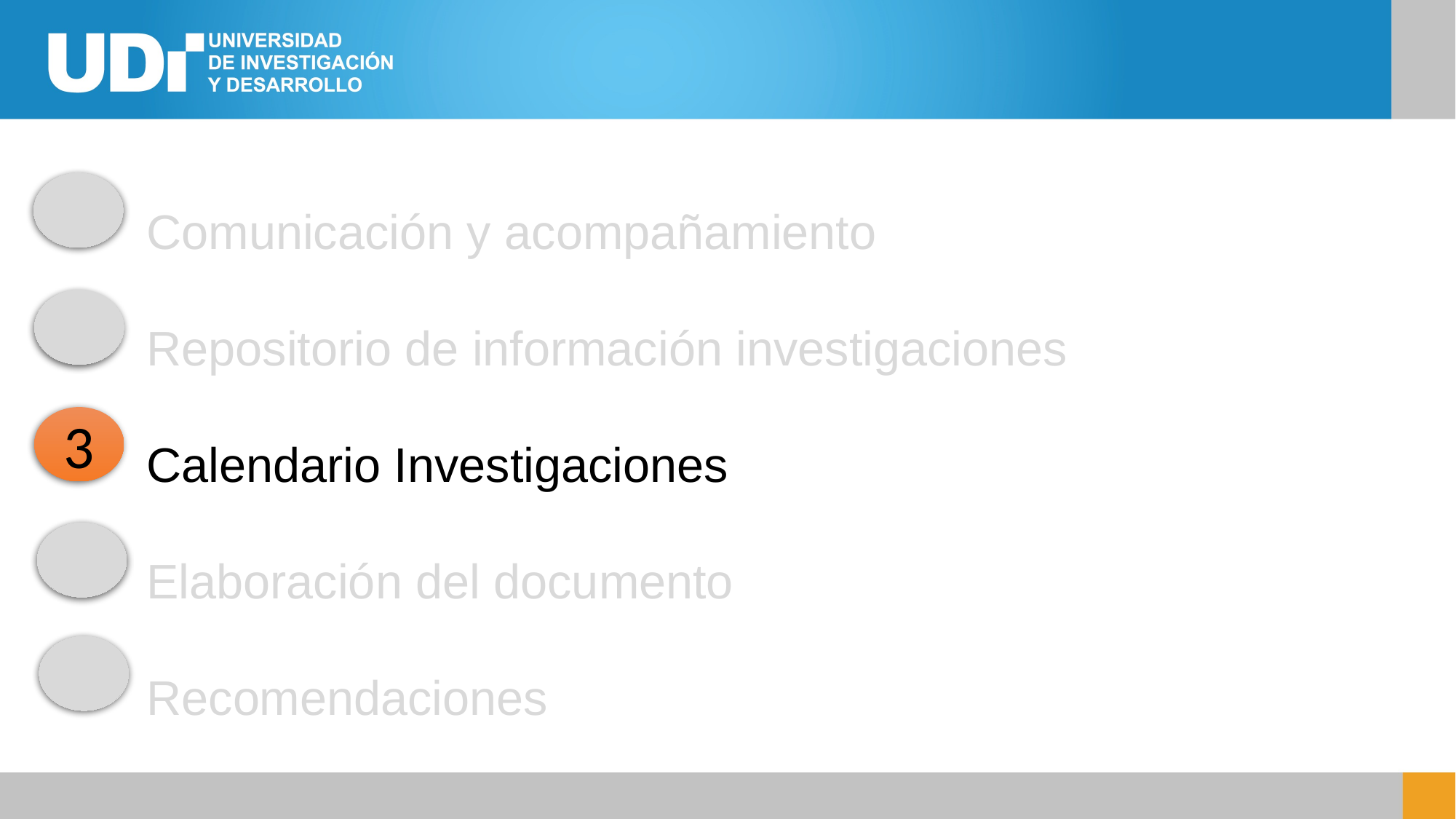

Comunicación y acompañamiento
Repositorio de información investigaciones
Calendario Investigaciones
Elaboración del documento
Recomendaciones

1
2
3
4
5